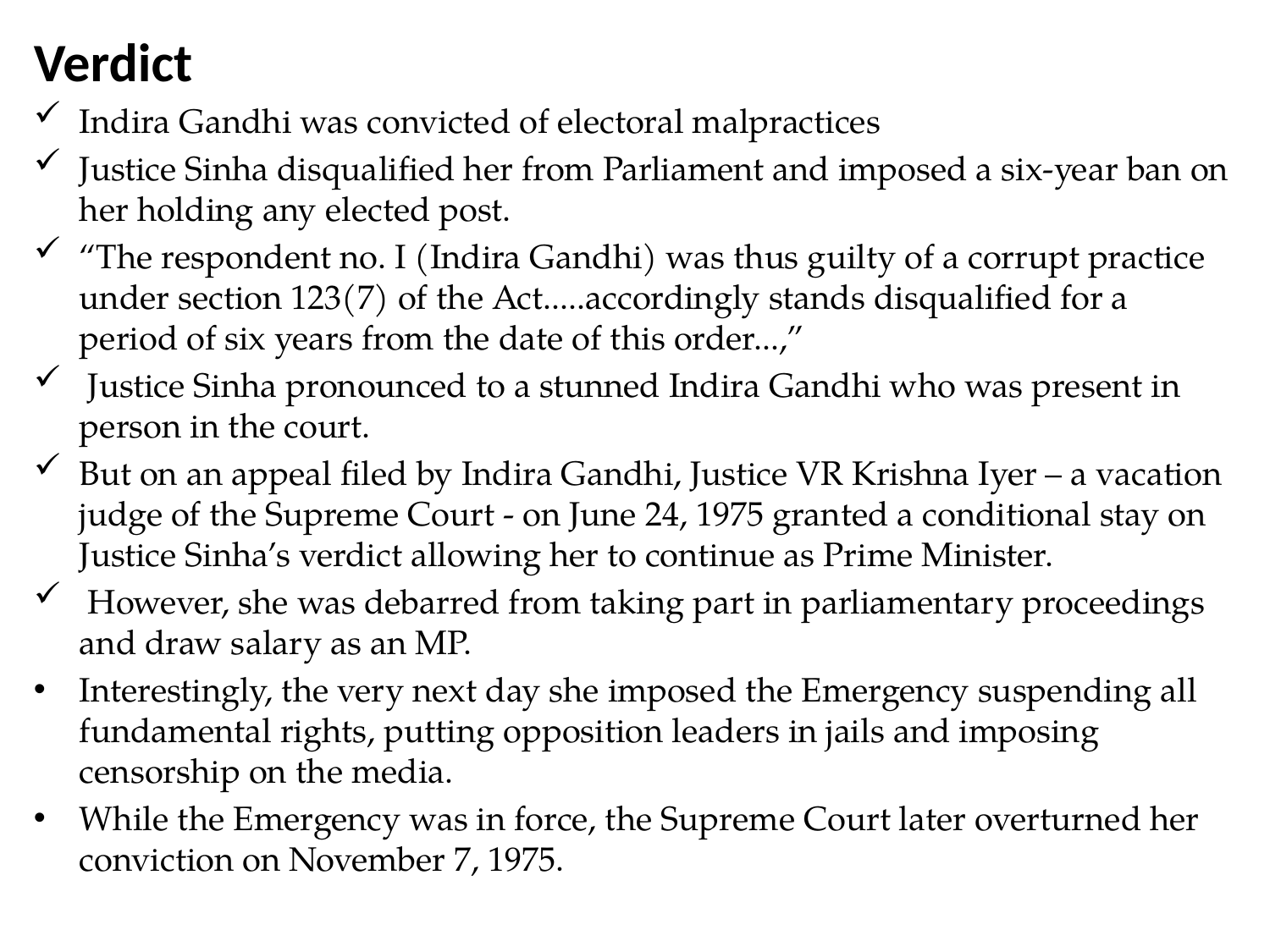

Verdict
	Indira Gandhi was convicted of electoral malpractices
Justice Sinha disqualified her from Parliament and imposed a six-year ban on her holding any elected post.
“The respondent no. I (Indira Gandhi) was thus guilty of a corrupt practice under section 123(7) of the Act.....accordingly stands disqualified for a period of six years from the date of this order...,”
 Justice Sinha pronounced to a stunned Indira Gandhi who was present in person in the court.
But on an appeal filed by Indira Gandhi, Justice VR Krishna Iyer – a vacation judge of the Supreme Court - on June 24, 1975 granted a conditional stay on Justice Sinha’s verdict allowing her to continue as Prime Minister.
 However, she was debarred from taking part in parliamentary proceedings and draw salary as an MP.
Interestingly, the very next day she imposed the Emergency suspending all fundamental rights, putting opposition leaders in jails and imposing censorship on the media.
While the Emergency was in force, the Supreme Court later overturned her conviction on November 7, 1975.